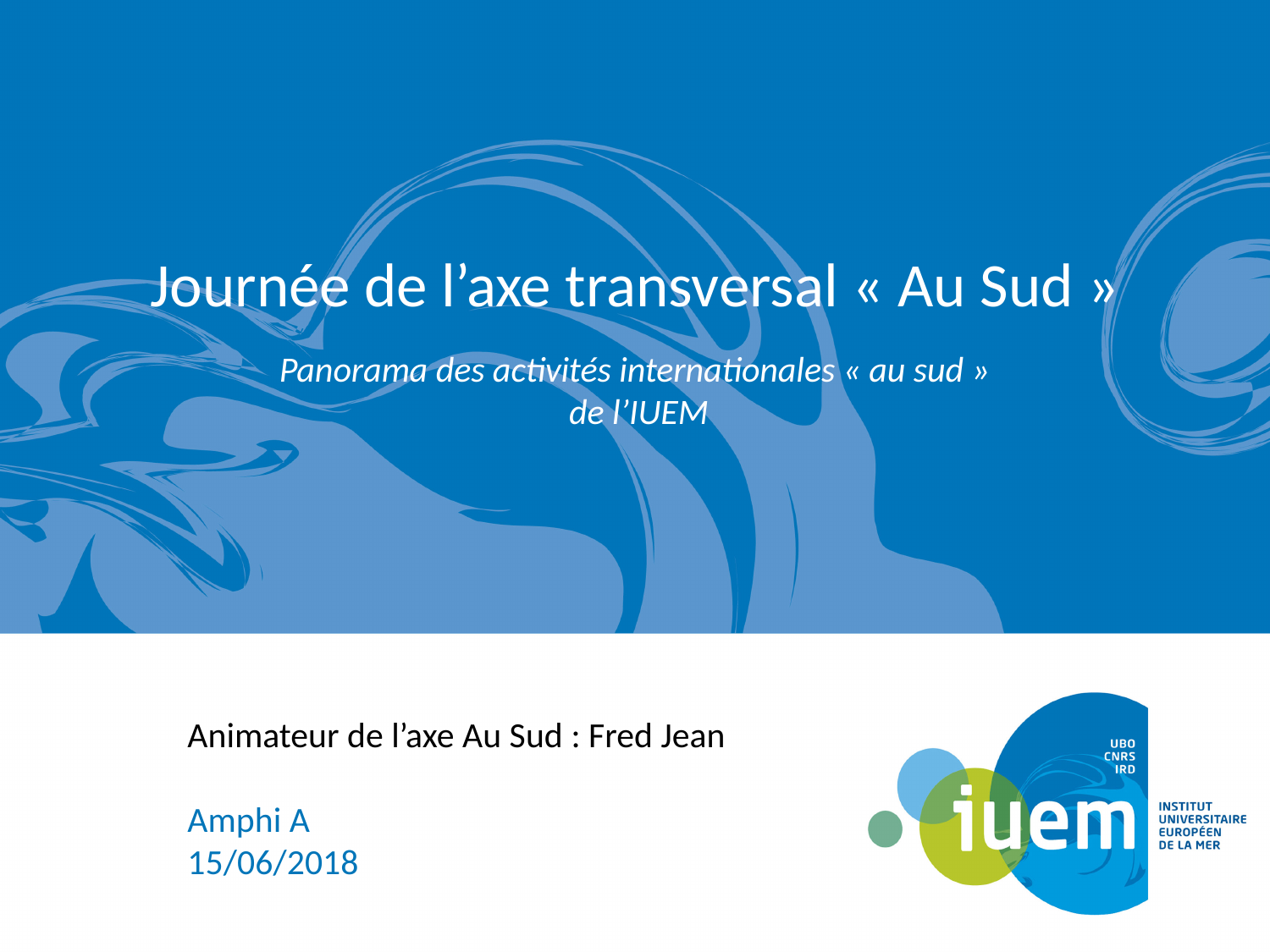

# Journée de l’axe transversal « Au Sud » Panorama des activités internationales « au sud » de l’IUEM
Animateur de l’axe Au Sud : Fred Jean

Amphi A
15/06/2018